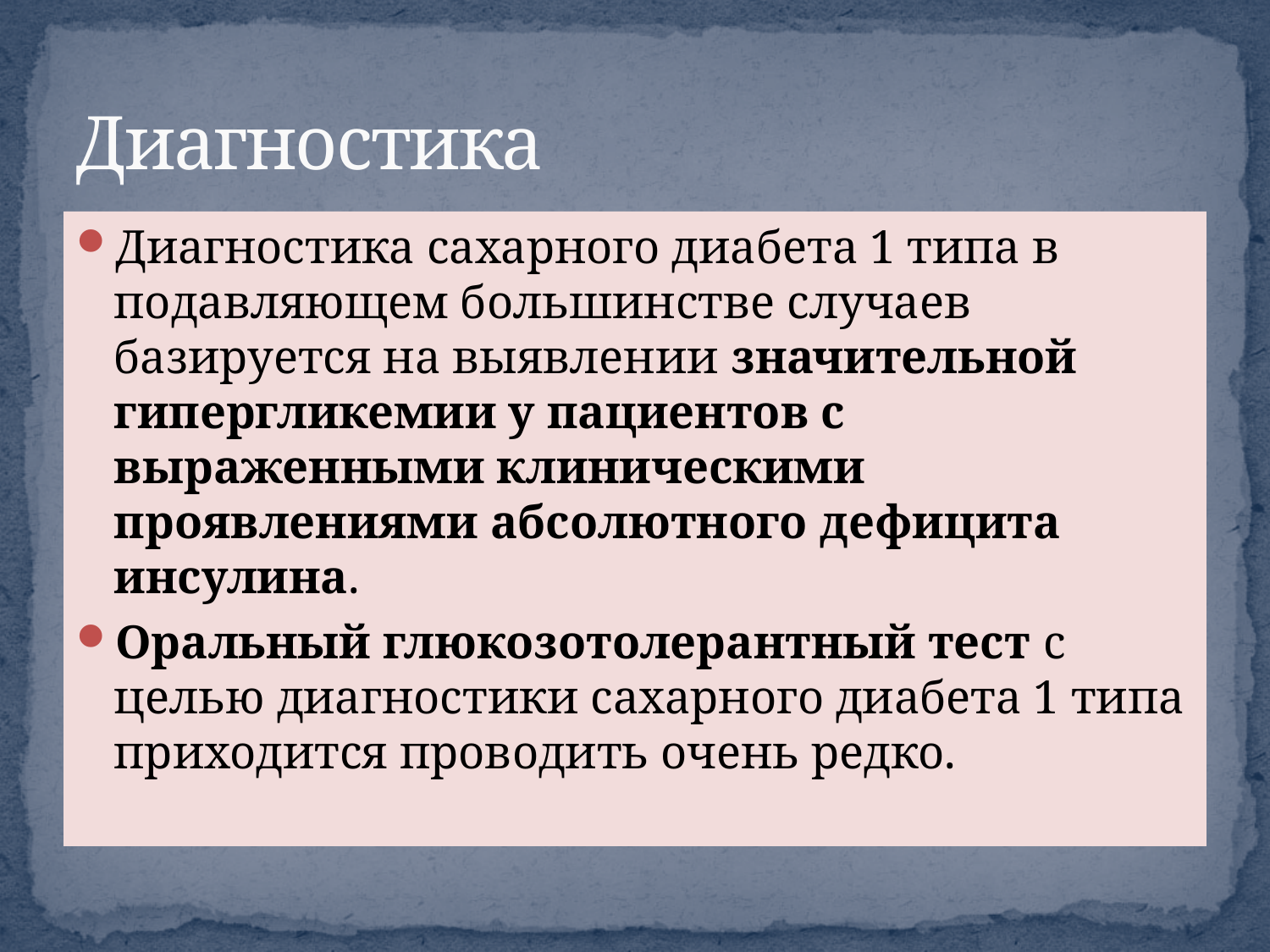

# Диагностика
Диагностика сахарного диабета 1 типа в подавляющем большинстве случаев базируется на выявлении значительной гипергликемии у пациентов с выраженными клиническими проявлениями абсолютного дефицита инсулина.
Оральный глюкозотолерантный тест с целью диагностики сахарного диабета 1 типа приходится проводить очень редко.